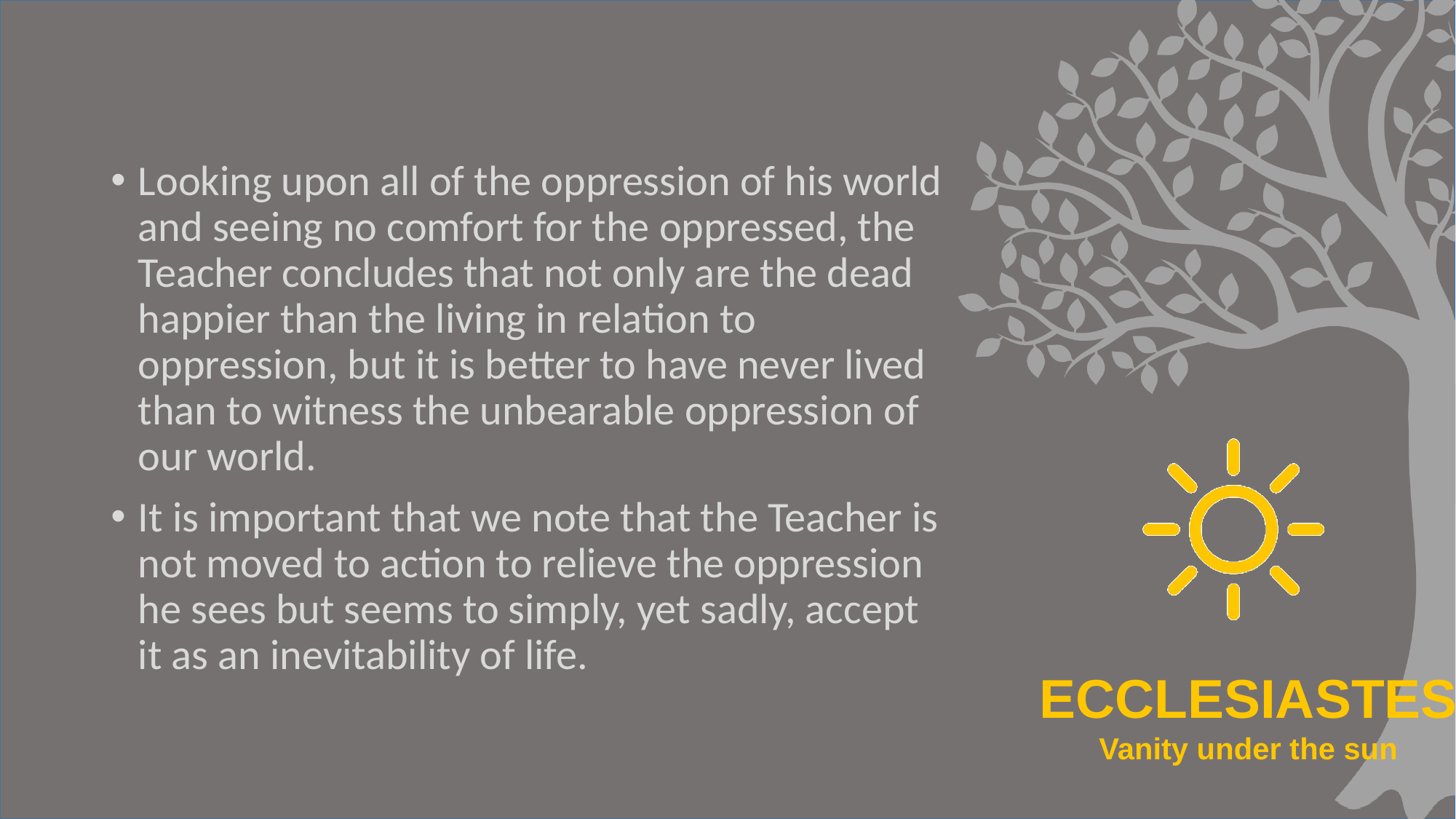

#
Looking upon all of the oppression of his world and seeing no comfort for the oppressed, the Teacher concludes that not only are the dead happier than the living in relation to oppression, but it is better to have never lived than to witness the unbearable oppression of our world.
It is important that we note that the Teacher is not moved to action to relieve the oppression he sees but seems to simply, yet sadly, accept it as an inevitability of life.